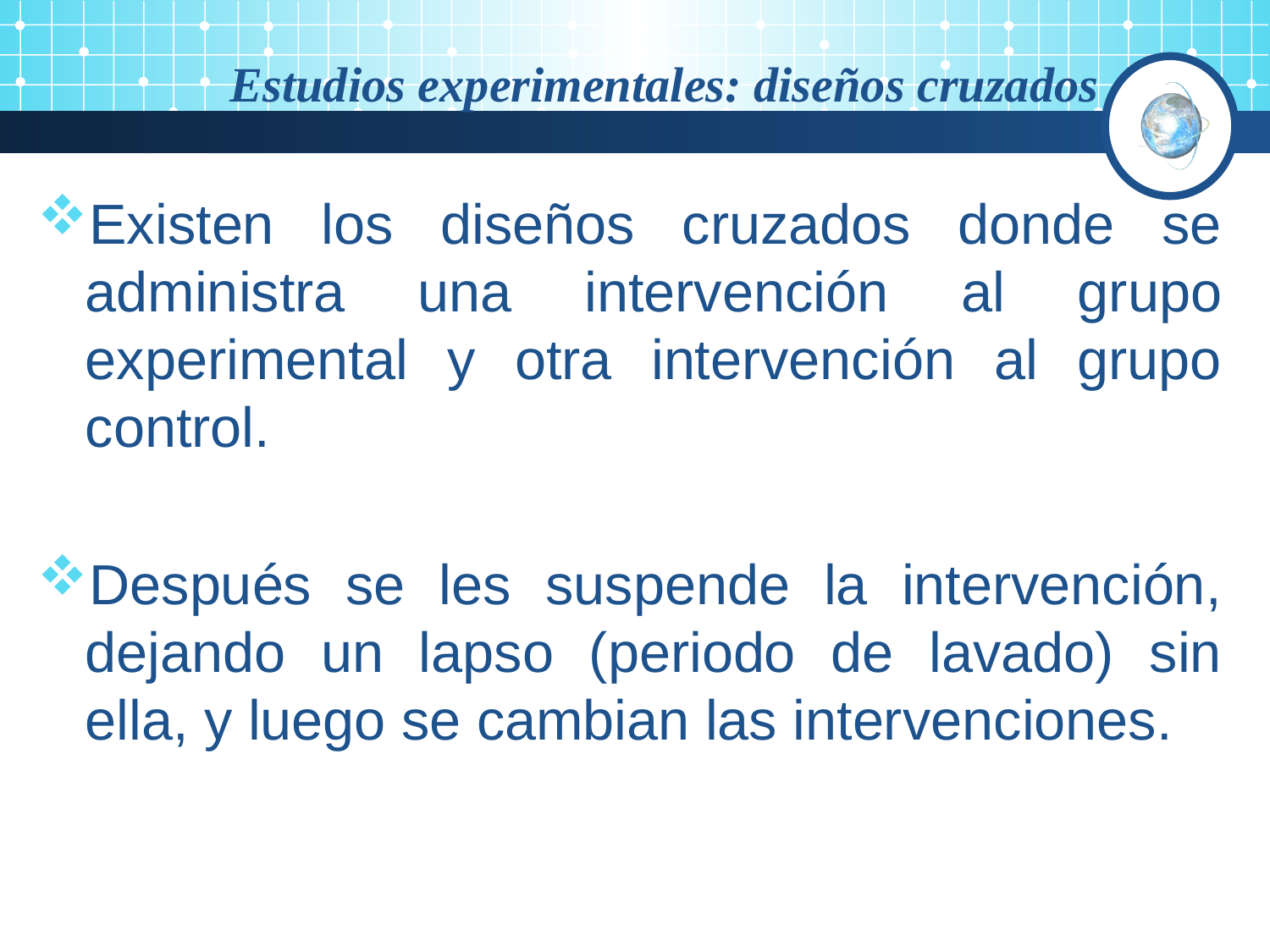

Estudios experimentales: diseños cruzados
Existen los diseños cruzados donde se administra una intervención al grupo experimental y otra intervención al grupo control.

Después se les suspende la intervención, dejando un lapso (periodo de lavado) sin ella, y luego se cambian las intervenciones.